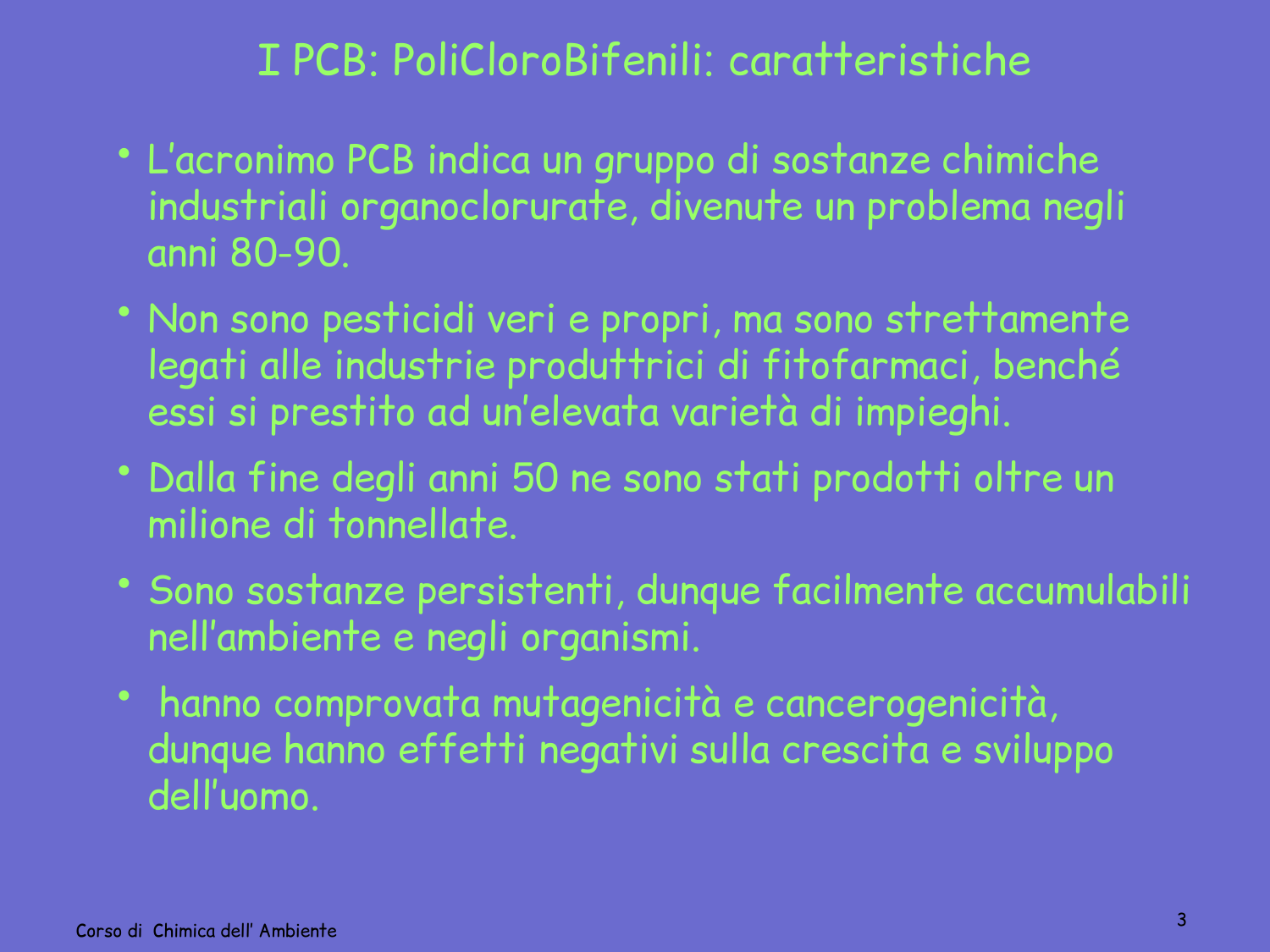

I PCB: PoliCloroBifenili: caratteristiche
L’acronimo PCB indica un gruppo di sostanze chimiche industriali organoclorurate, divenute un problema negli anni 80-90.
Non sono pesticidi veri e propri, ma sono strettamente legati alle industrie produttrici di fitofarmaci, benché essi si prestito ad un’elevata varietà di impieghi.
Dalla fine degli anni 50 ne sono stati prodotti oltre un milione di tonnellate.
Sono sostanze persistenti, dunque facilmente accumulabili nell’ambiente e negli organismi.
 hanno comprovata mutagenicità e cancerogenicità, dunque hanno effetti negativi sulla crescita e sviluppo dell’uomo.
3
Corso di  Chimica dell’ Ambiente